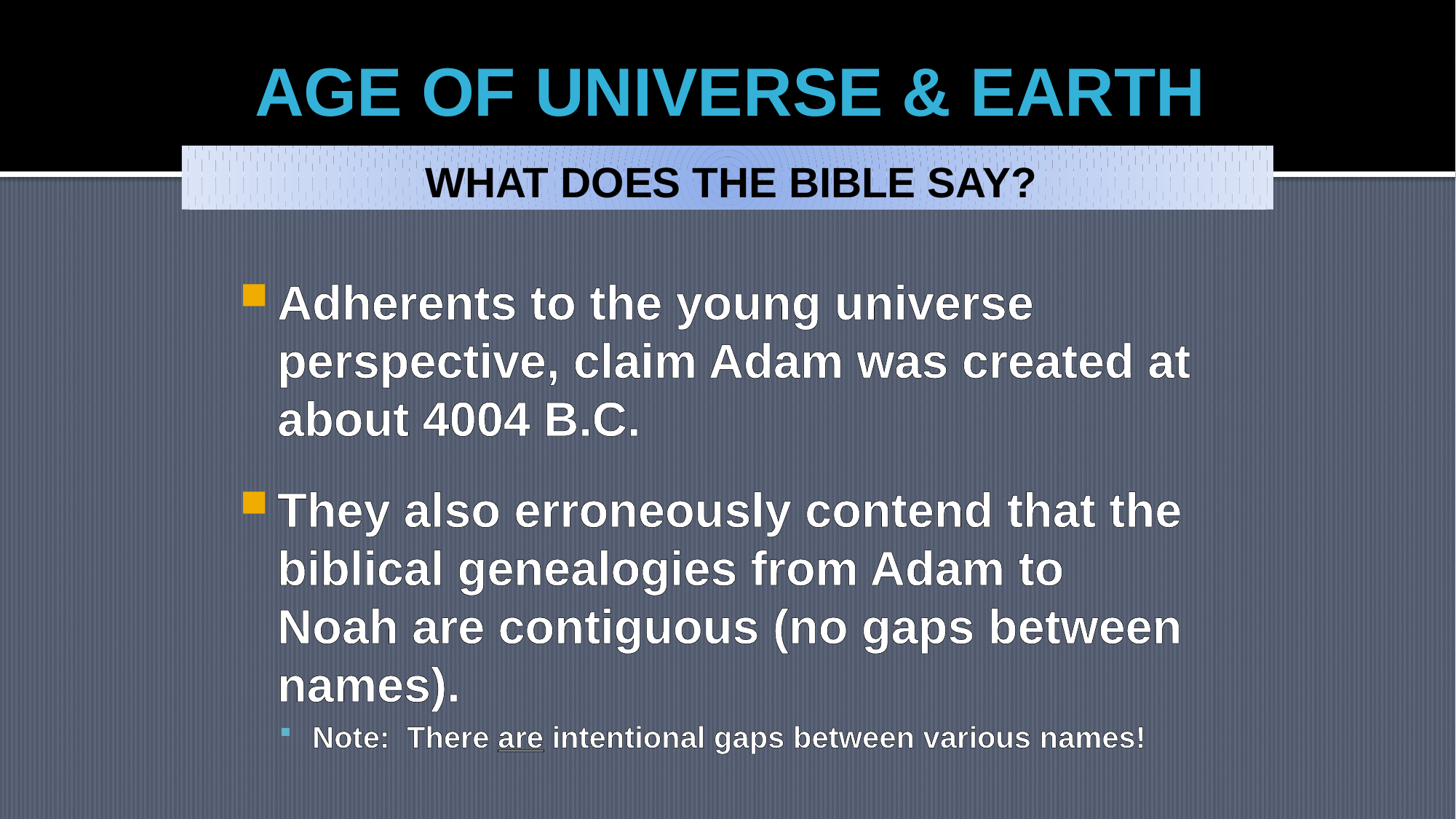

# AGE OF UNIVERSE & EARTH
WHAT DOES THE BIBLE SAY?

Adherents to the young universe perspective, claim Adam was created at about 4004 B.C.

They also erroneously contend that the biblical genealogies from Adam to Noah are contiguous (no gaps between names).
Note:  There are intentional gaps between various names!